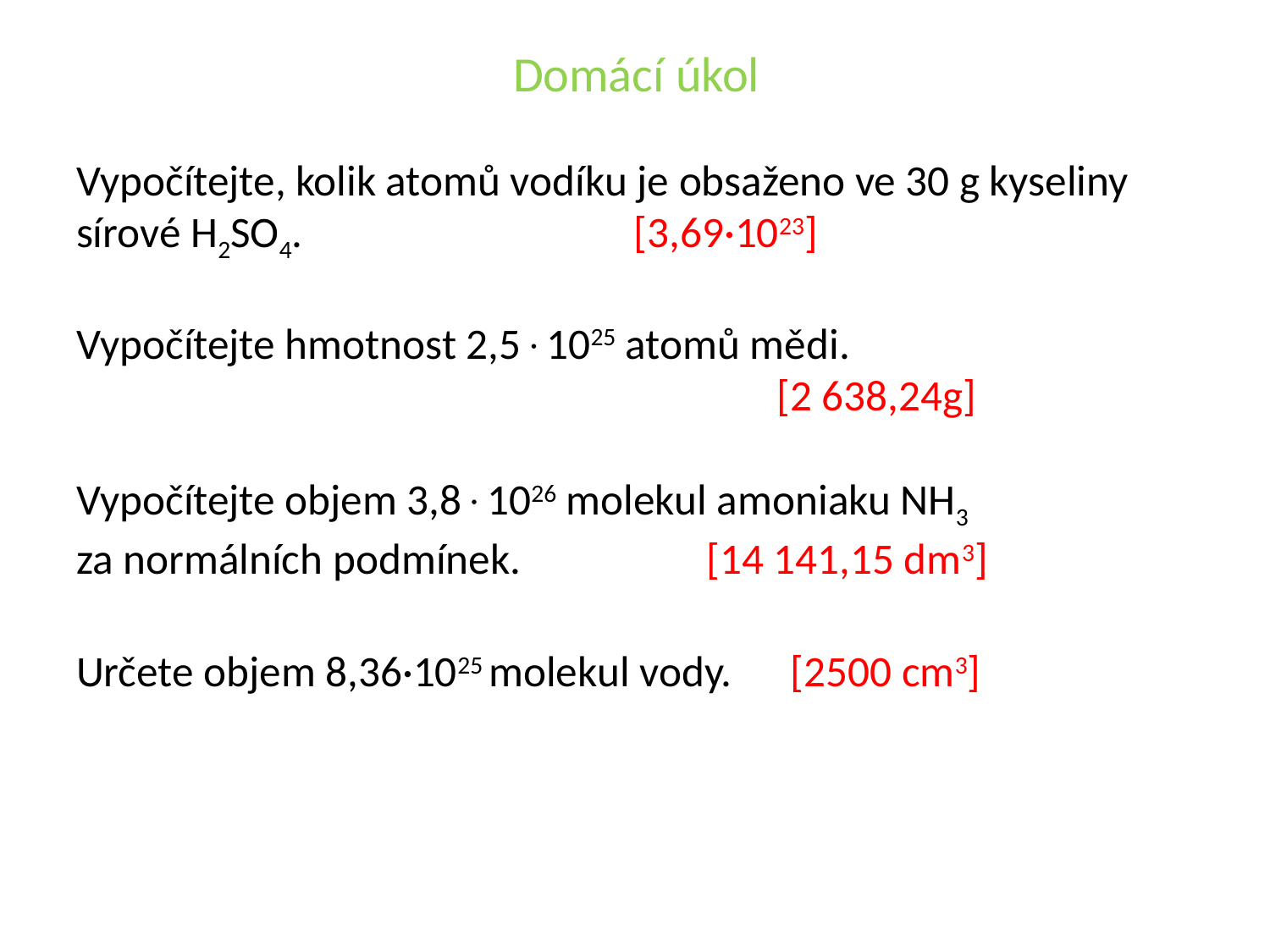

# Domácí úkol
Vypočítejte, kolik atomů vodíku je obsaženo ve 30 g kyseliny sírové H2SO4.                                  [3,69·1023]
Vypočítejte hmotnost 2,5⋅1025 atomů mědi.
                                                                        [2 638,24g]
Vypočítejte objem 3,8⋅1026 molekul amoniaku NH3
za normálních podmínek.                   [14 141,15 dm3]
Určete objem 8,36·1025 molekul vody.      [2500 cm3]